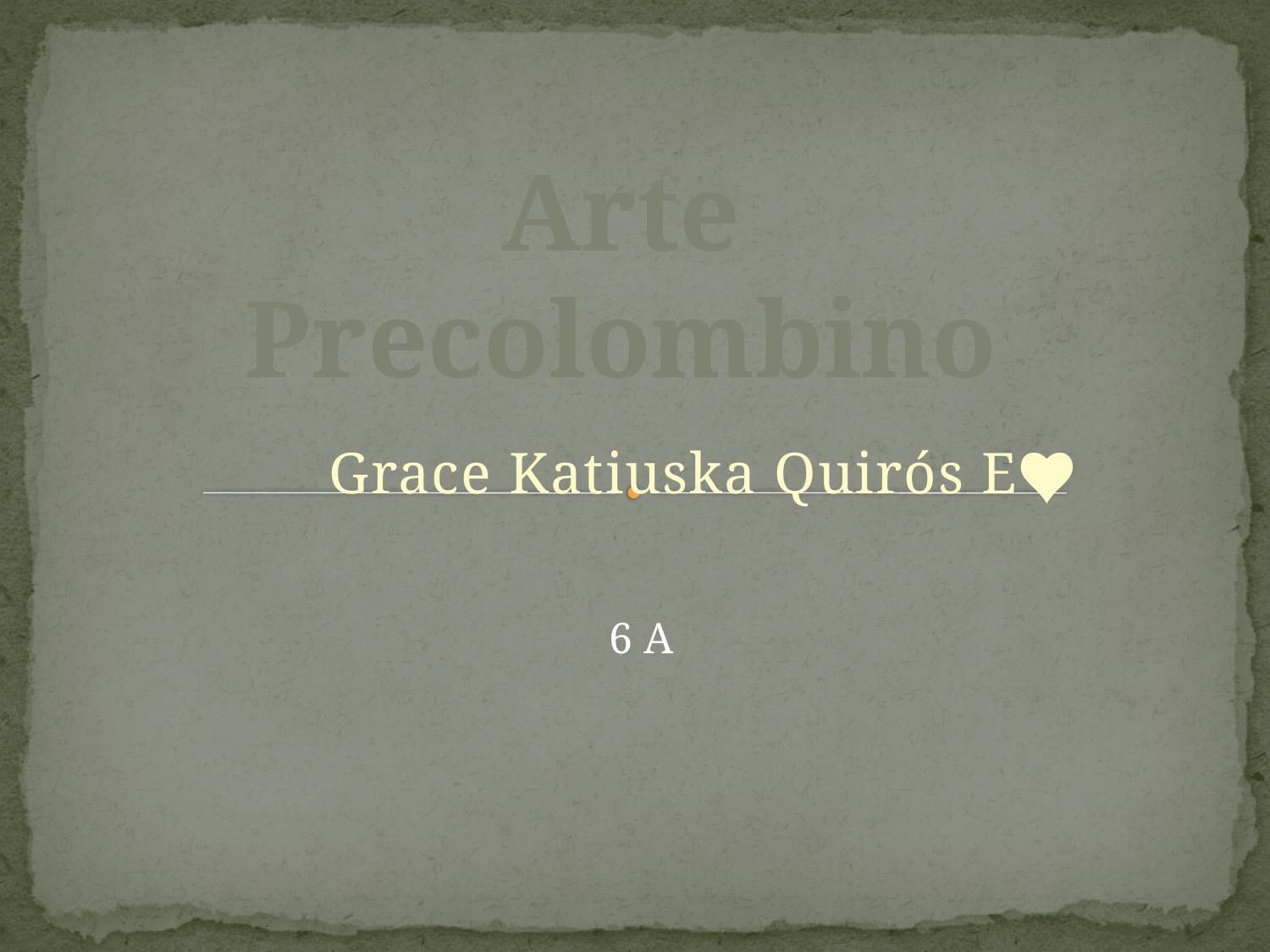

Arte Precolombino
Grace Katiuska Quirós E♥
 6 A